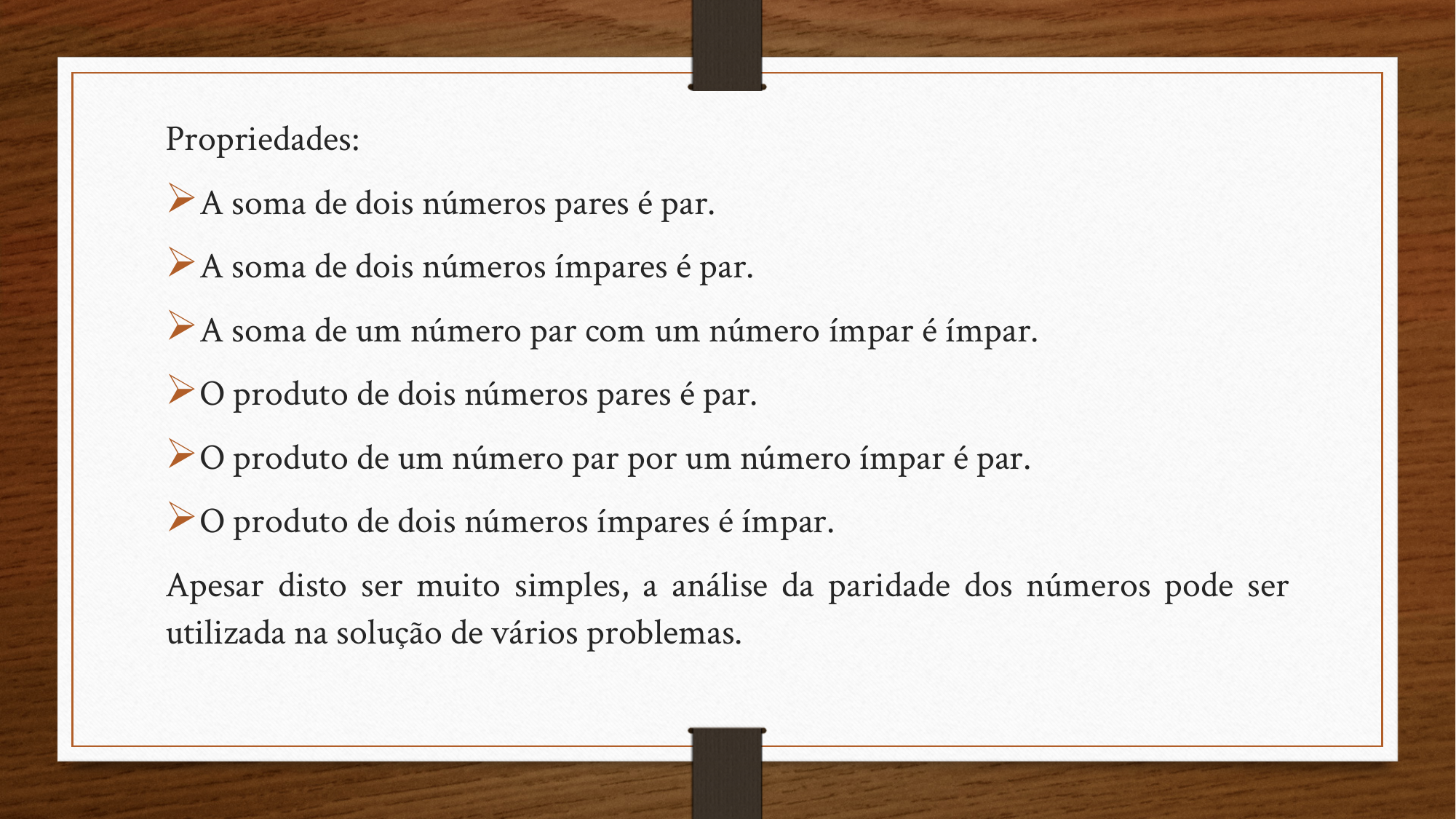

Propriedades:
A soma de dois números pares é par.
A soma de dois números ímpares é par.
A soma de um número par com um número ímpar é ímpar.
O produto de dois números pares é par.
O produto de um número par por um número ímpar é par.
O produto de dois números ímpares é ímpar.
Apesar disto ser muito simples, a análise da paridade dos números pode ser utilizada na solução de vários problemas.